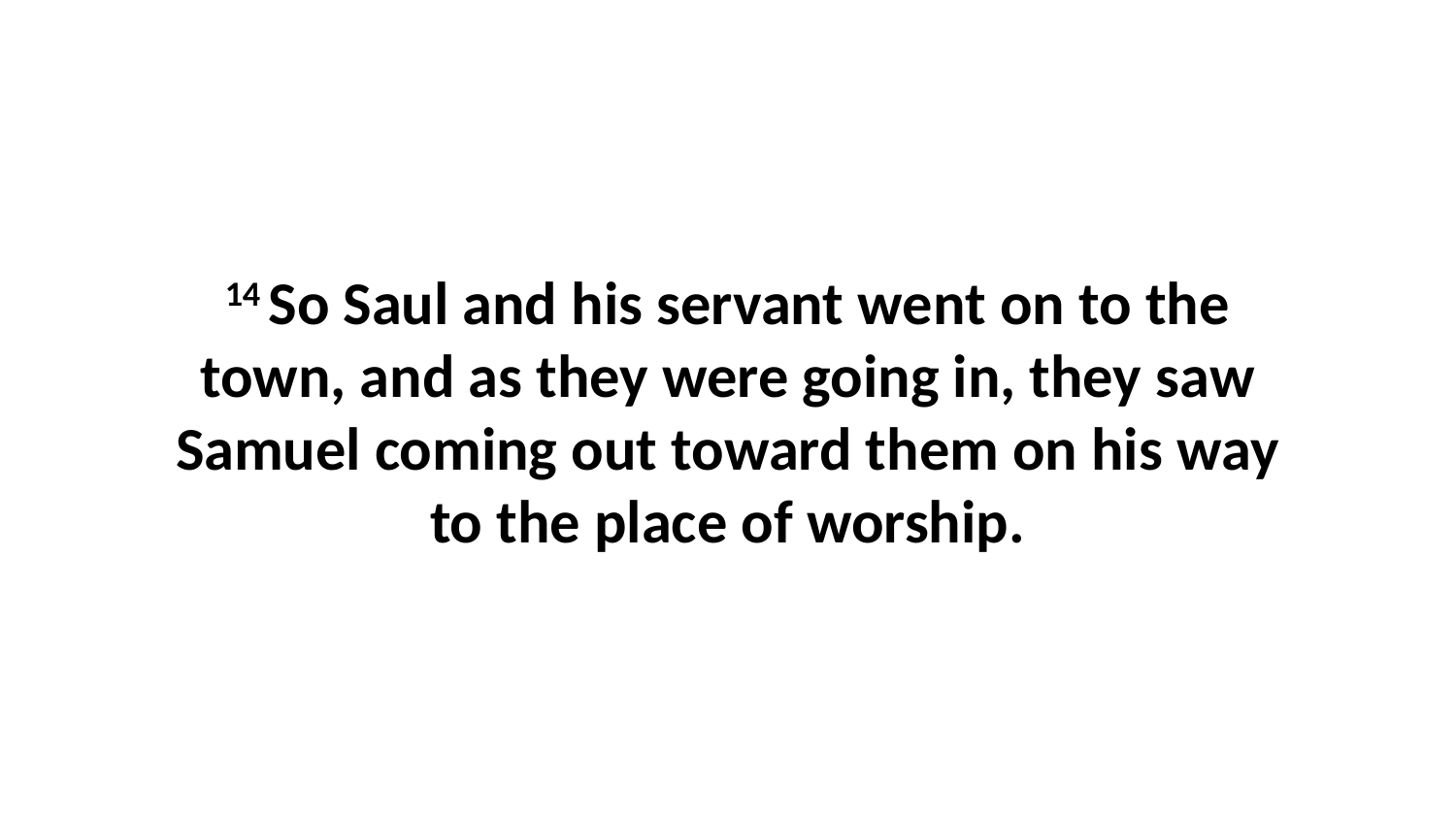

14 So Saul and his servant went on to the town, and as they were going in, they saw Samuel coming out toward them on his way to the place of worship.